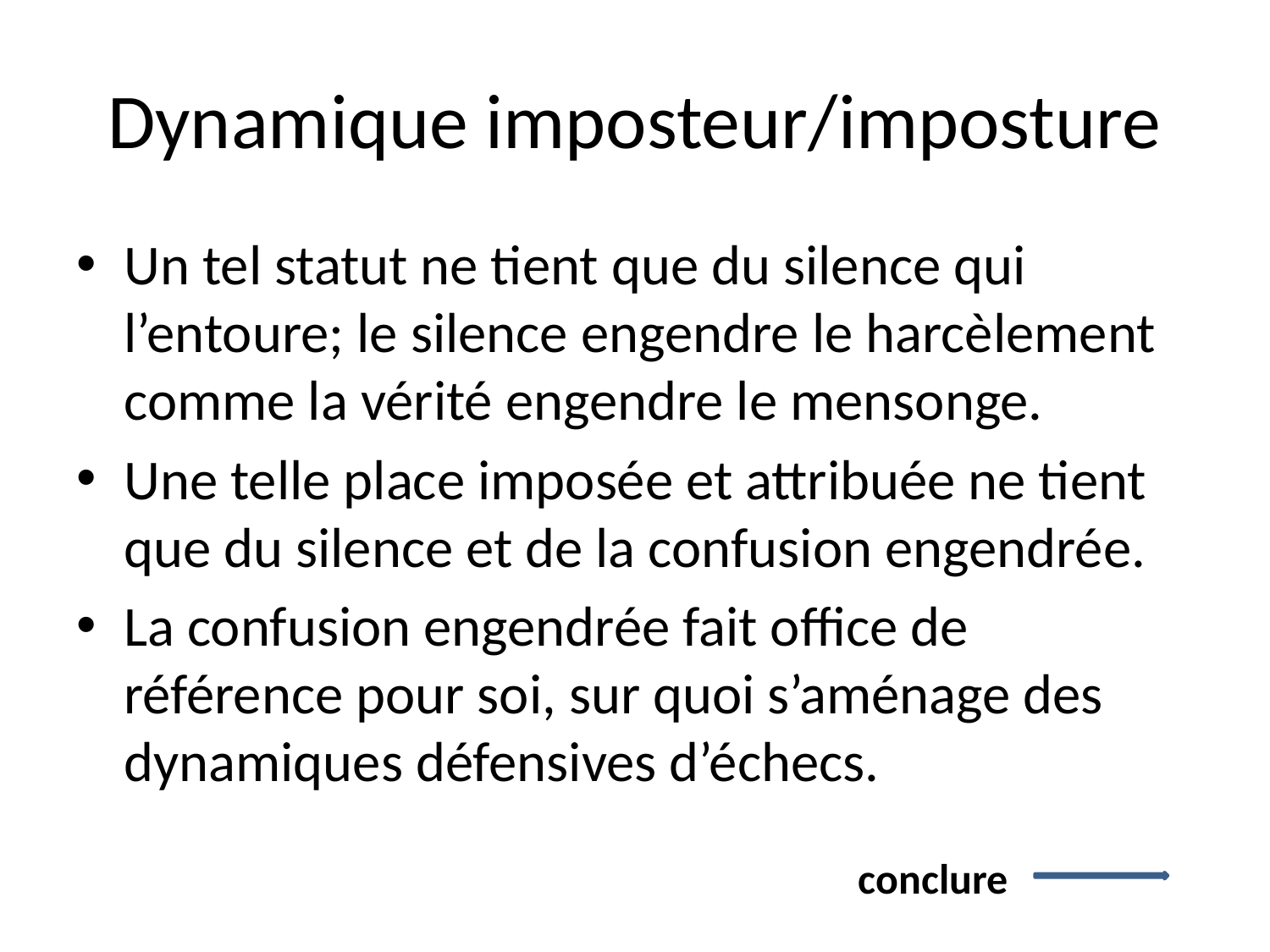

# Dynamique imposteur/imposture
Un tel statut ne tient que du silence qui l’entoure; le silence engendre le harcèlement comme la vérité engendre le mensonge.
Une telle place imposée et attribuée ne tient que du silence et de la confusion engendrée.
La confusion engendrée fait office de référence pour soi, sur quoi s’aménage des dynamiques défensives d’échecs.
conclure